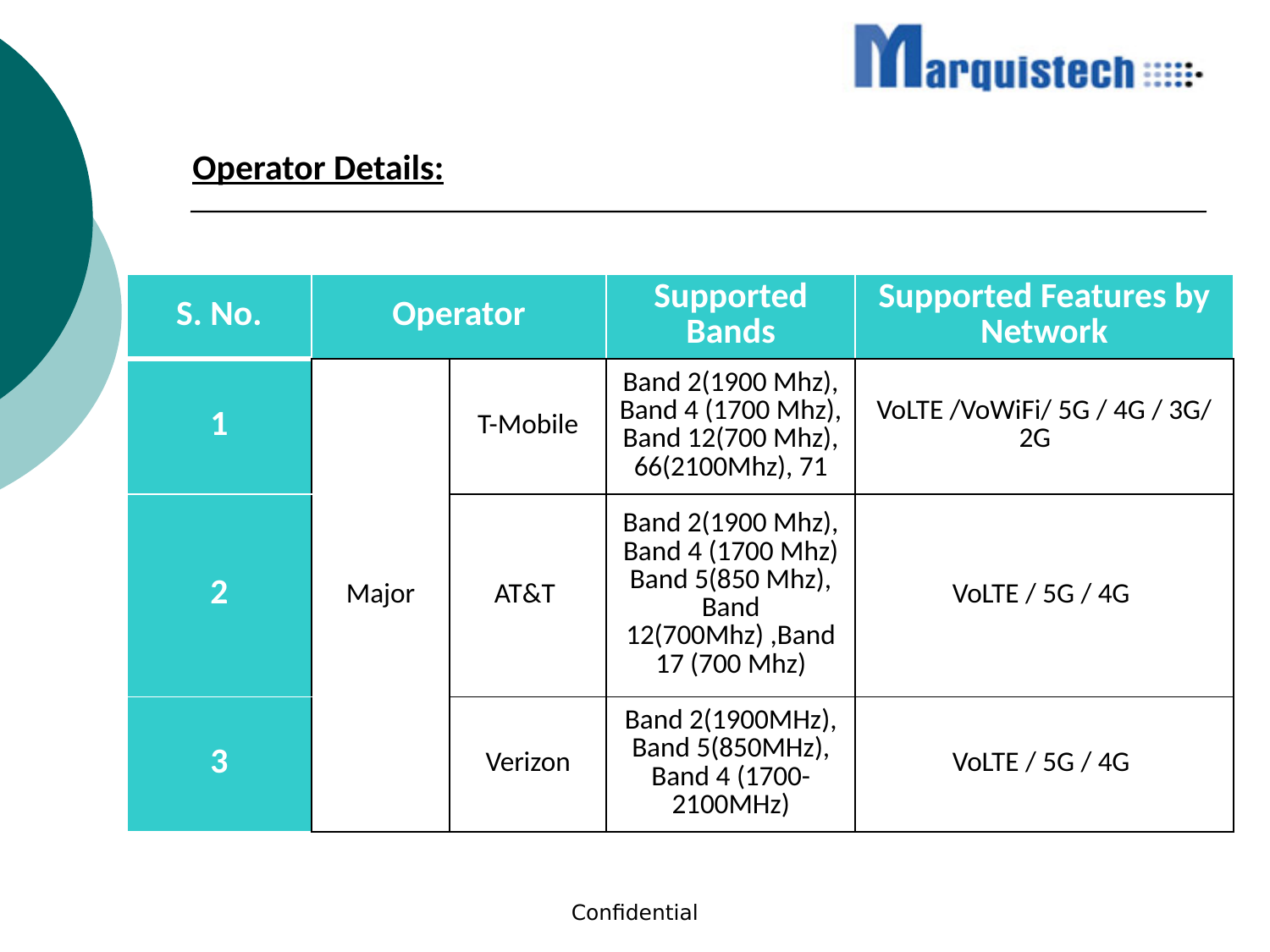

Operator Details:

| S. No. | Operator |  | Supported Bands | Supported Features by Network |
| --- | --- | --- | --- | --- |
| 1 | Major | T-Mobile | Band 2(1900 Mhz), Band 4 (1700 Mhz), Band 12(700 Mhz), 66(2100Mhz), 71 | VoLTE /VoWiFi/ 5G / 4G / 3G/ 2G |
| 2 |  | AT&T | Band 2(1900 Mhz), Band 4 (1700 Mhz) Band 5(850 Mhz), Band 12(700Mhz) ,Band 17 (700 Mhz) | VoLTE / 5G / 4G |
| 3 |  | Verizon | Band 2(1900MHz), Band 5(850MHz), Band 4 (1700-2100MHz) | VoLTE / 5G / 4G |
Confidential